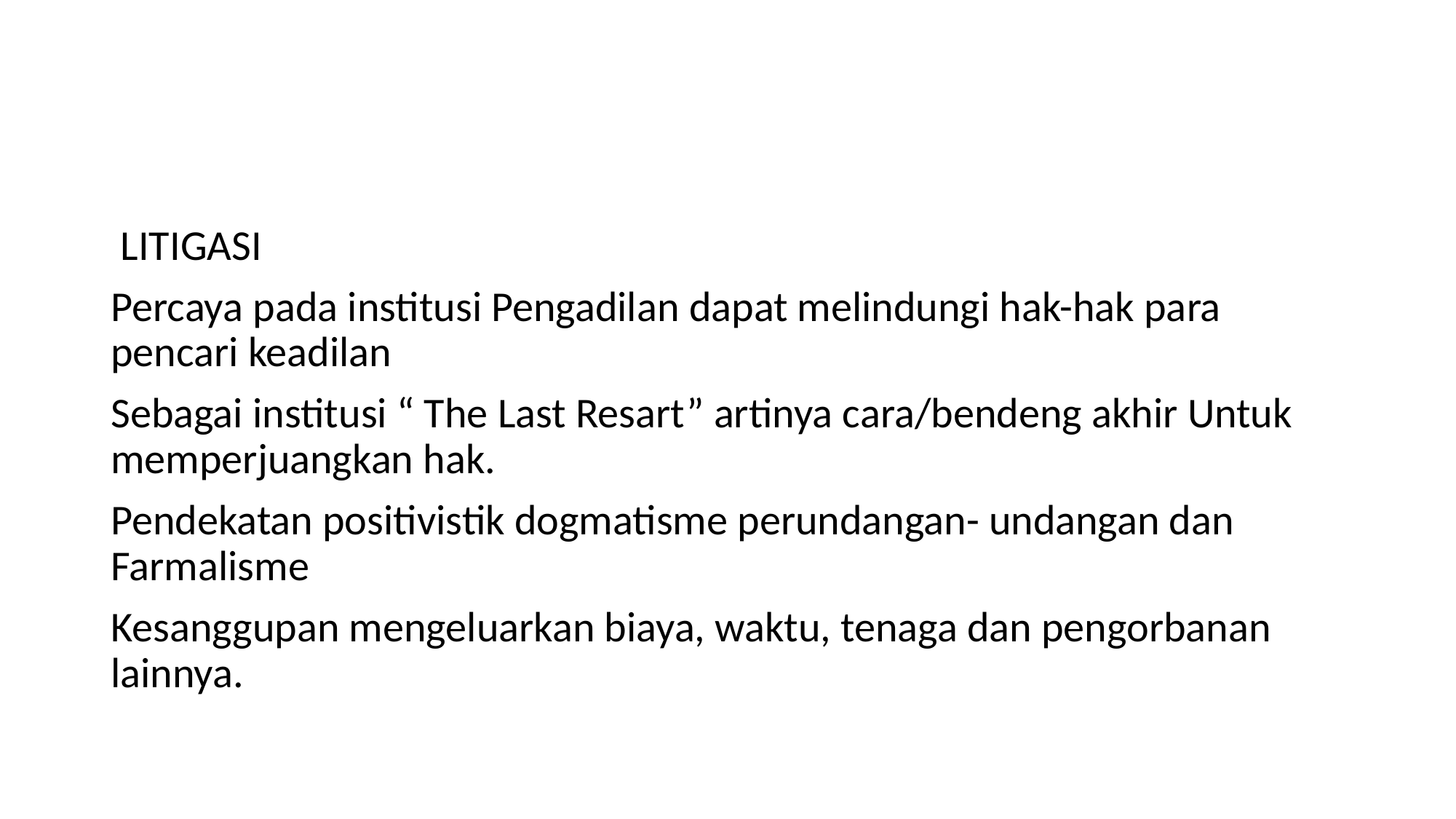

#
 LITIGASI
Percaya pada institusi Pengadilan dapat melindungi hak-hak para pencari keadilan
Sebagai institusi “ The Last Resart” artinya cara/bendeng akhir Untuk memperjuangkan hak.
Pendekatan positivistik dogmatisme perundangan- undangan dan Farmalisme
Kesanggupan mengeluarkan biaya, waktu, tenaga dan pengorbanan lainnya.